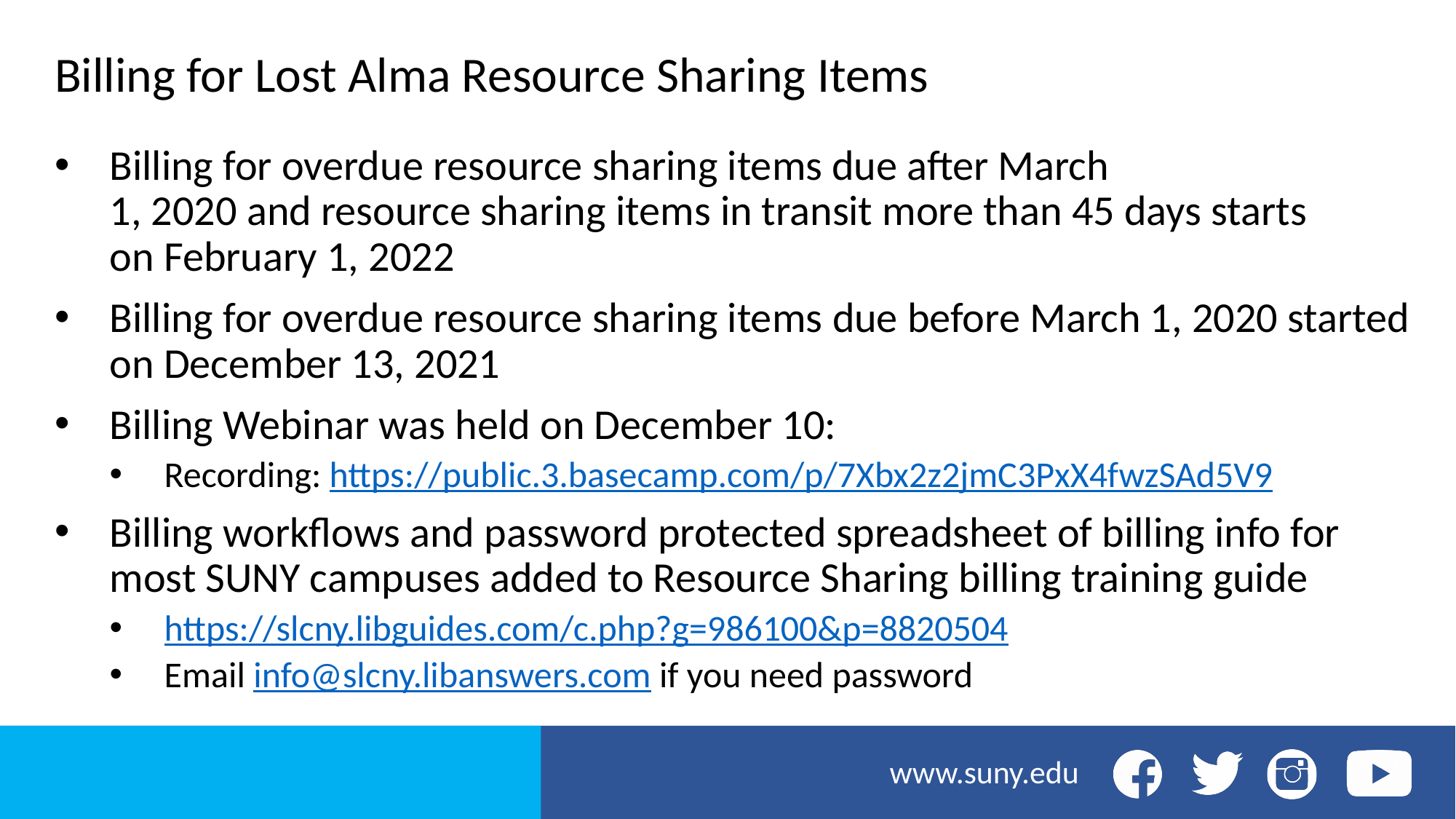

# Billing for Lost Alma Resource Sharing Items
Billing for overdue resource sharing items due after March 1, 2020 and resource sharing items in transit more than 45 days starts on February 1, 2022
Billing for overdue resource sharing items due before March 1, 2020 started on December 13, 2021
Billing Webinar was held on December 10:
Recording: https://public.3.basecamp.com/p/7Xbx2z2jmC3PxX4fwzSAd5V9
Billing workflows and password protected spreadsheet of billing info for most SUNY campuses added to Resource Sharing billing training guide
https://slcny.libguides.com/c.php?g=986100&p=8820504
Email info@slcny.libanswers.com if you need password